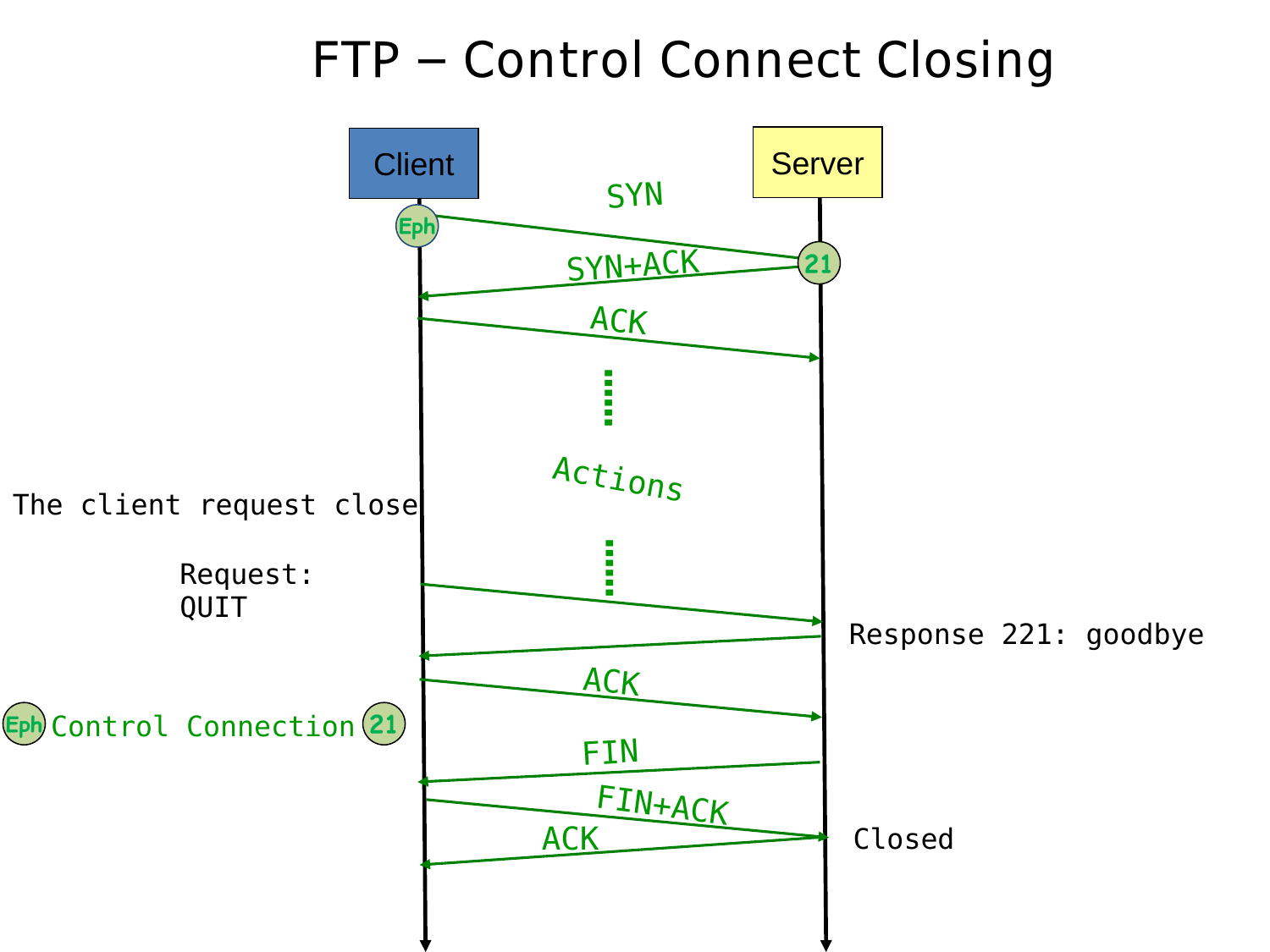

FTP – Control Connect Closing
Server
Client
SYN

Eph

SYN+ACK
21

ACK

……
Actions
The client request close
……
Request: QUIT

Response 221: goodbye

ACK

Control Connection
Eph
21
FIN

FIN+ACK

ACK
Closed